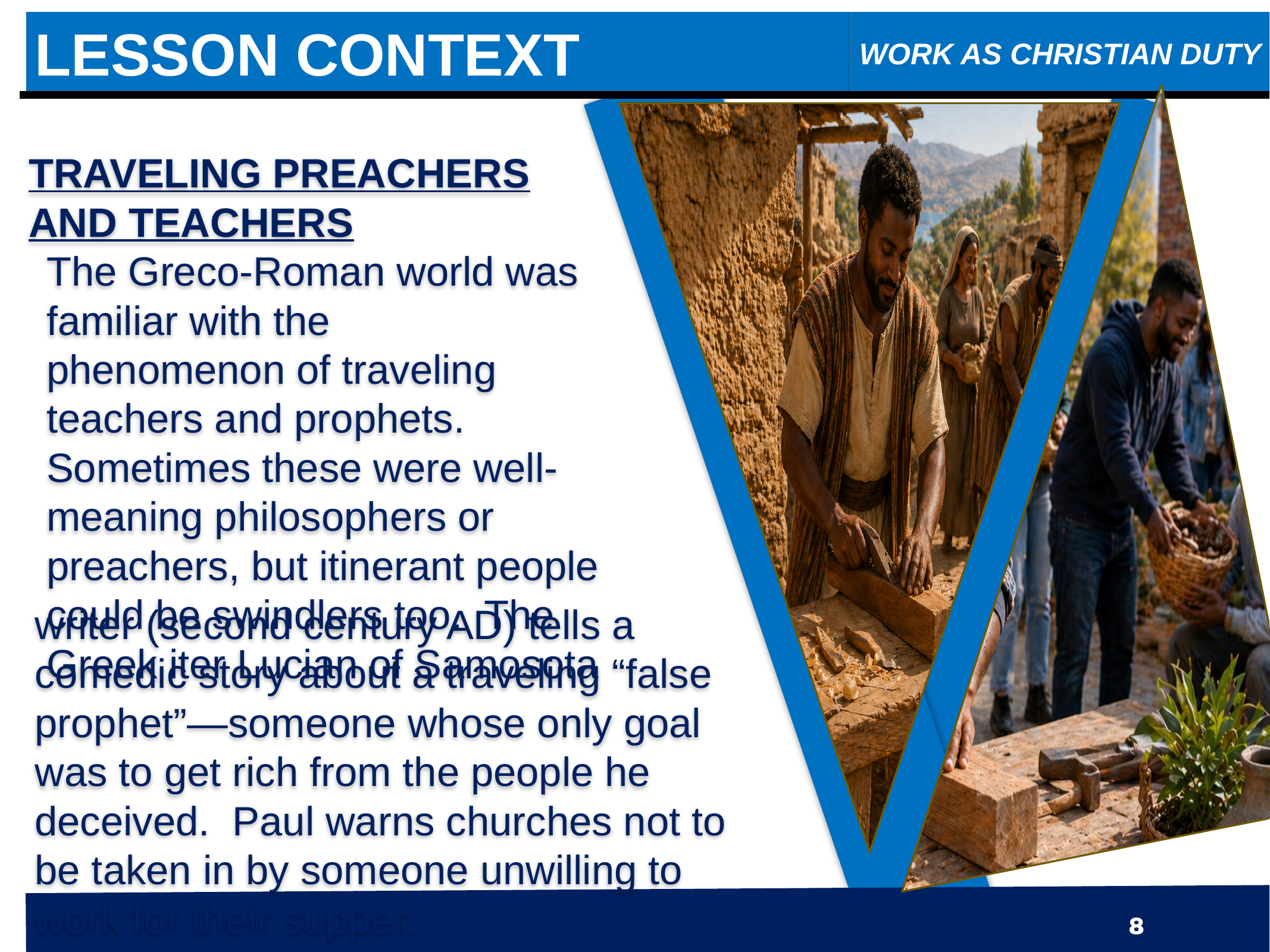

LESSON CONTEXT
WORK AS CHRISTIAN DUTY

Traveling Preachers and Teachers
The Greco-Roman world was familiar with the phenomenon of traveling teachers and prophets.  Sometimes these were well-meaning philosophers or preachers, but itinerant people could be swindlers too.  The Greek iter Lucian of Samosota
writer (second century AD) tells a comedic story about a traveling “false prophet”—someone whose only goal was to get rich from the people he deceived.  Paul warns churches not to be taken in by someone unwilling to work for their supper.
8